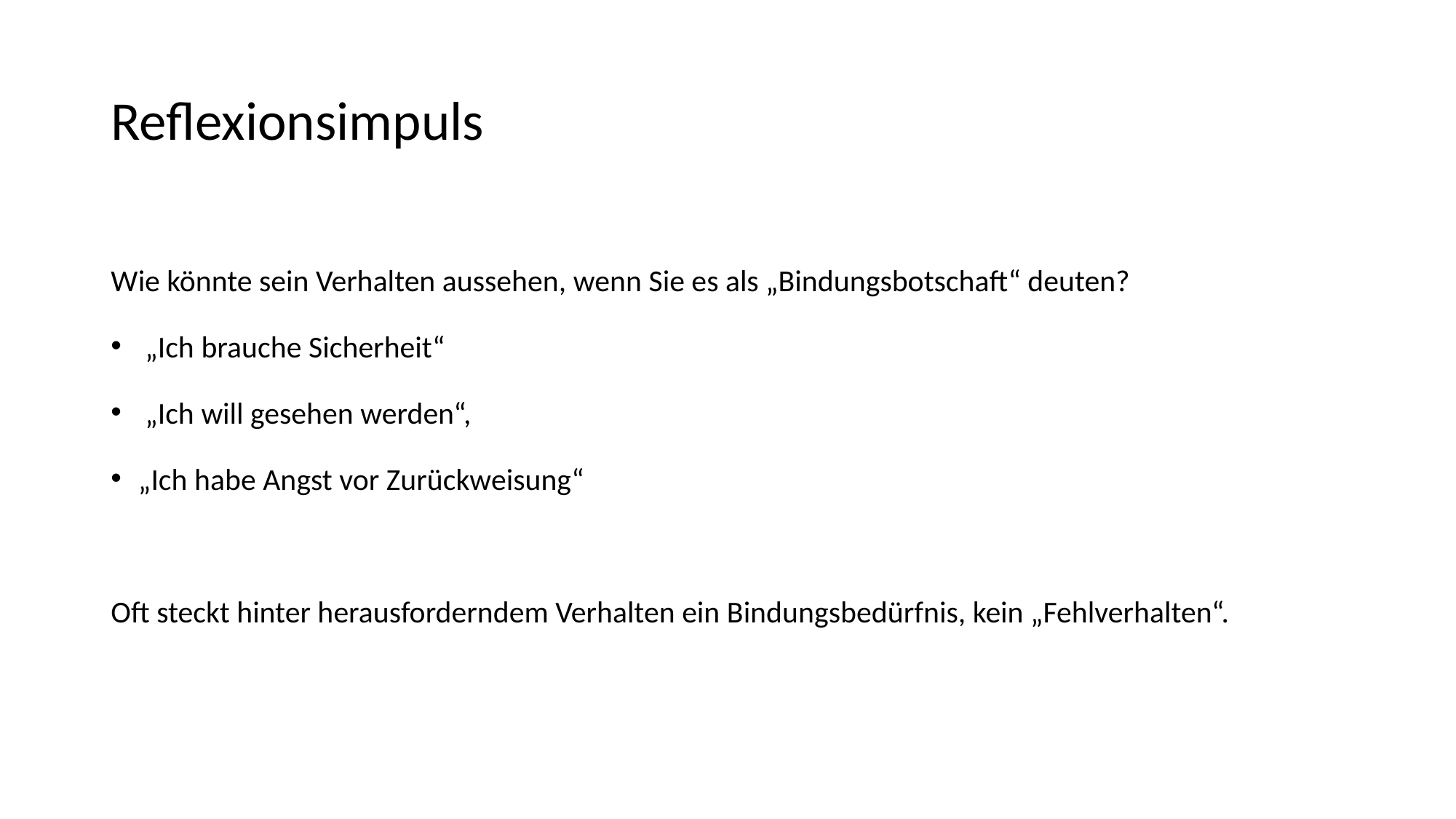

# Reflexionsimpuls
Wie könnte sein Verhalten aussehen, wenn Sie es als „Bindungsbotschaft“ deuten?
 „Ich brauche Sicherheit“
 „Ich will gesehen werden“,
„Ich habe Angst vor Zurückweisung“

Oft steckt hinter herausforderndem Verhalten ein Bindungsbedürfnis, kein „Fehlverhalten“.